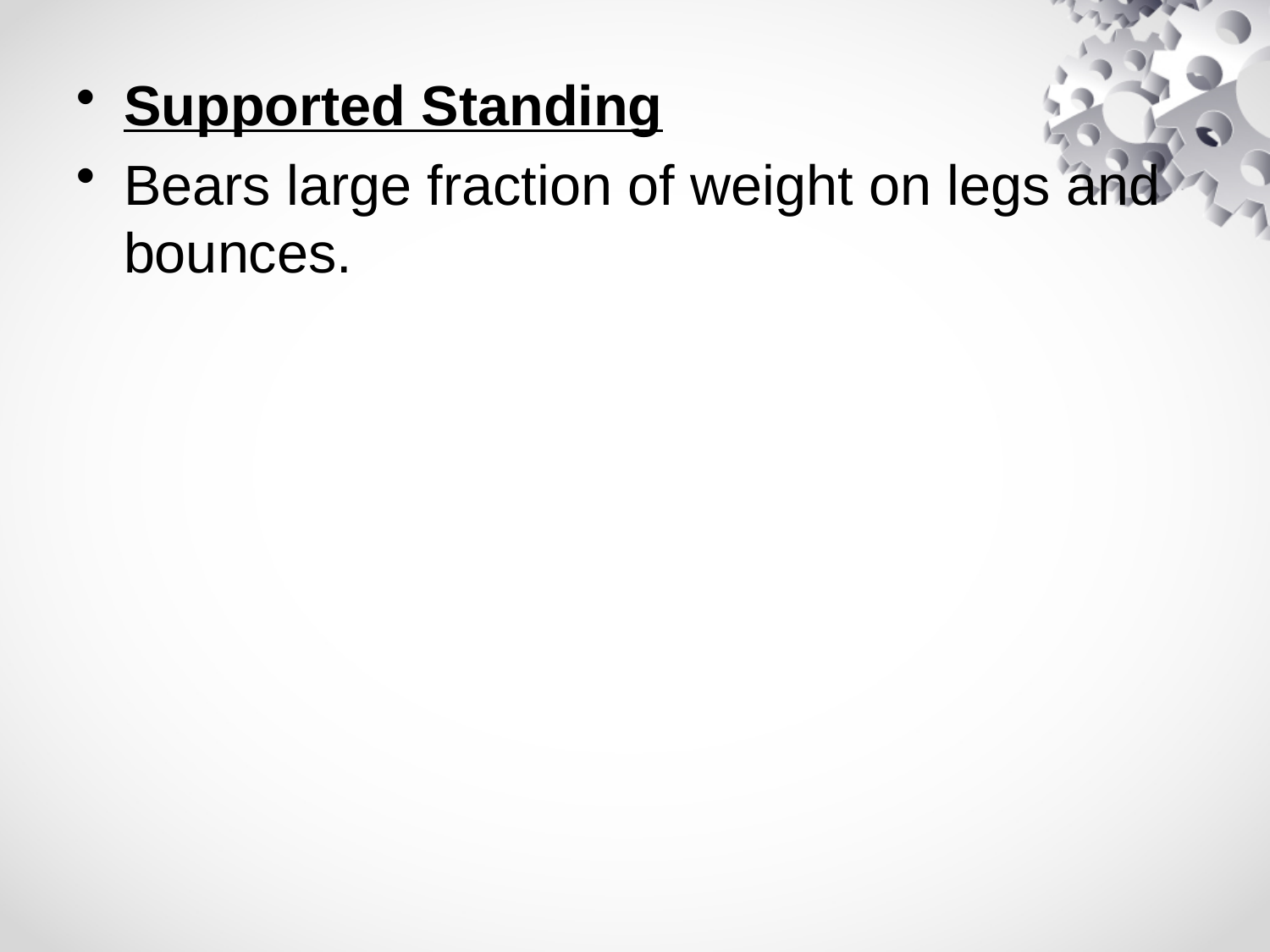

Supported Standing
Bears large fraction of weight on legs and bounces.